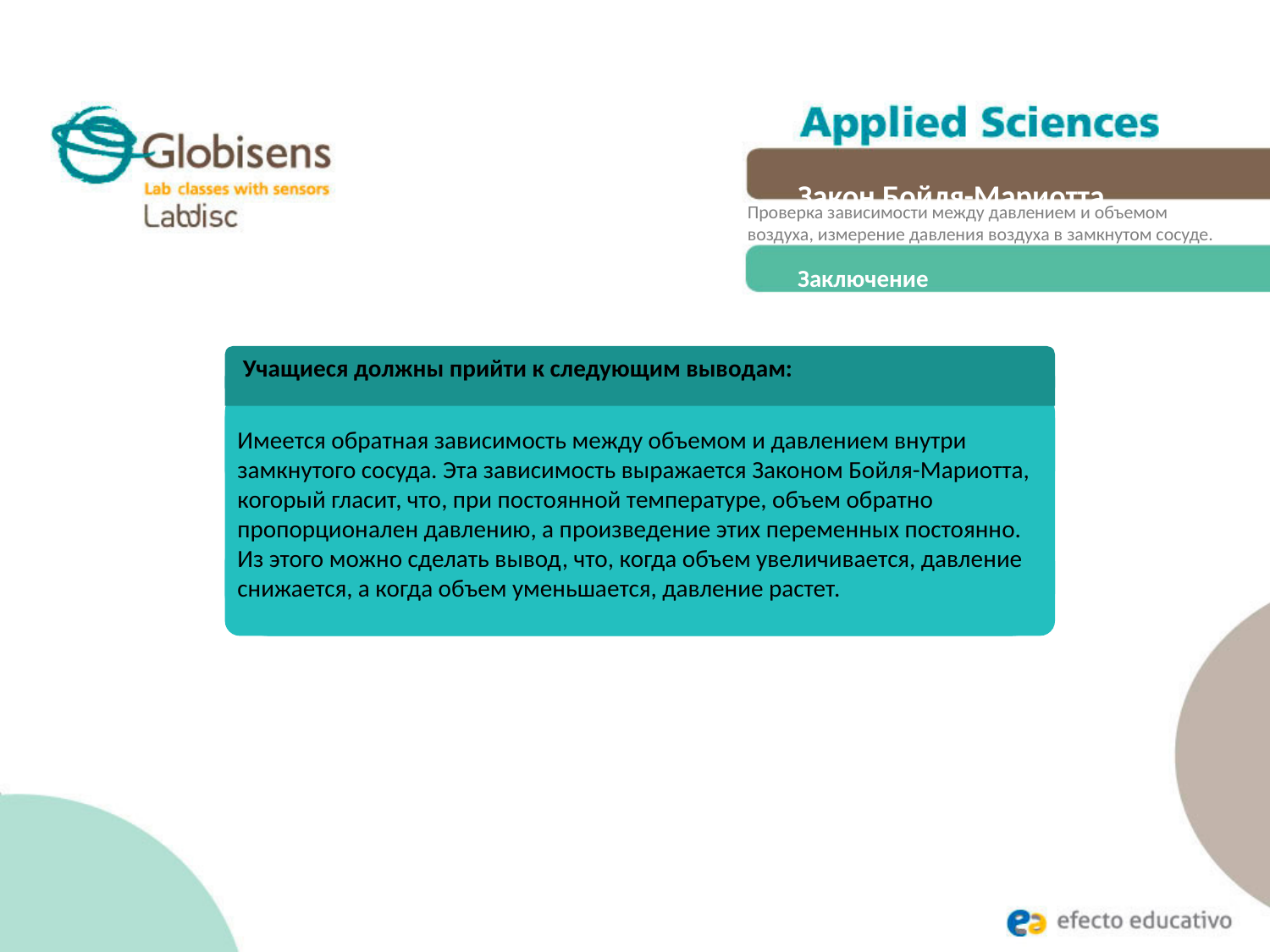

Закон Бойля-Мариотта
Проверка зависимости между давлением и объемом воздуха, измерение давления воздуха в замкнутом сосуде.
Заключение

 Учащиеся должны прийти к следующим выводам:

Имеется обратная зависимость между объемом и давлением внутри замкнутого сосуда. Эта зависимость выражается Законом Бойля-Мариотта, когорый гласит, что, при постоянной температуре, объем обратно пропорционален давлению, а произведение этих переменных постоянно. Из этого можно сделать вывод, что, когда объем увеличивается, давление снижается, а когда объем уменьшается, давление растет.